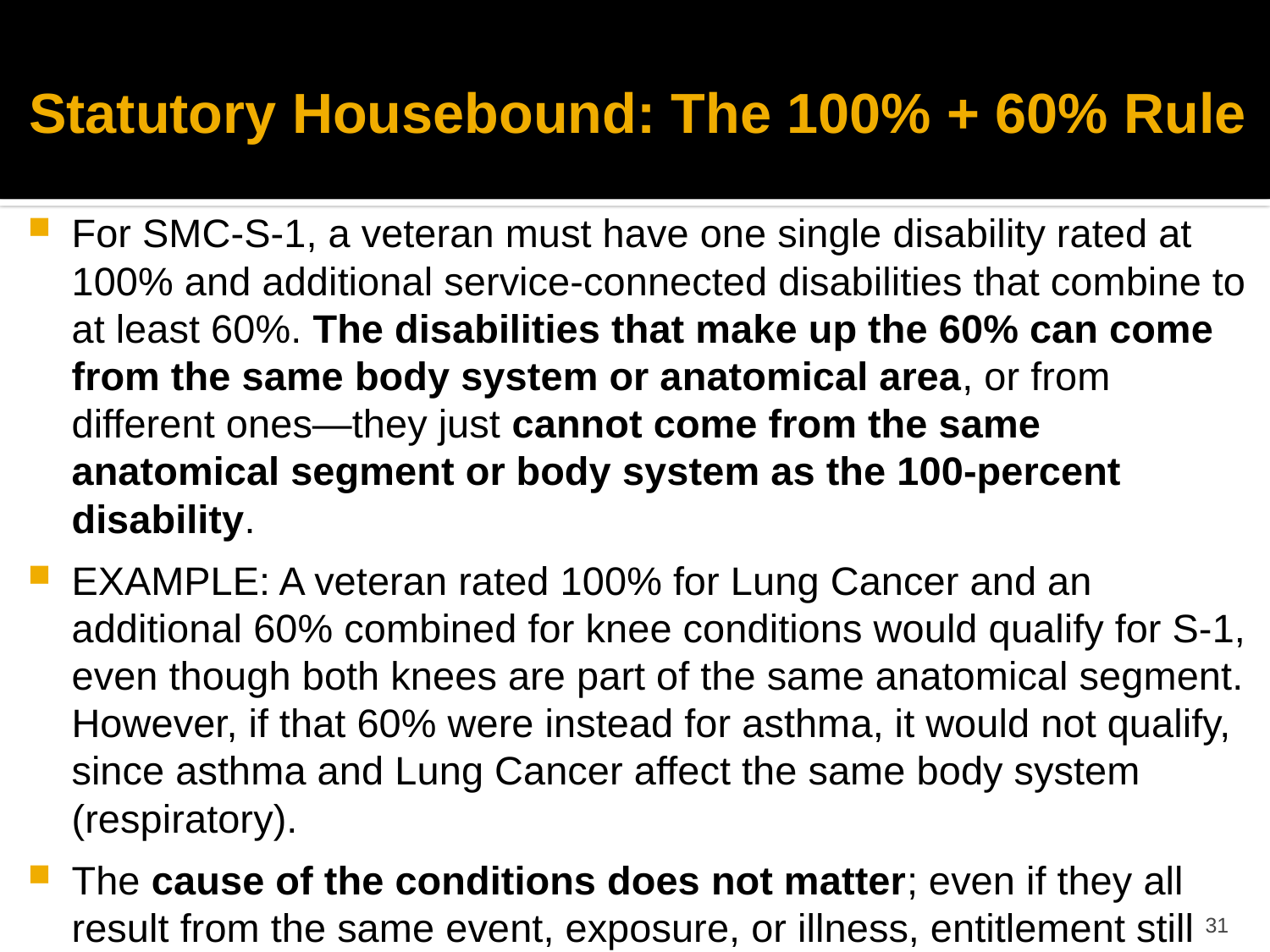

# Statutory Housebound: The 100% + 60% Rule
For SMC-S-1, a veteran must have one single disability rated at 100% and additional service-connected disabilities that combine to at least 60%. The disabilities that make up the 60% can come from the same body system or anatomical area, or from different ones—they just cannot come from the same anatomical segment or body system as the 100-percent disability.
EXAMPLE: A veteran rated 100% for Lung Cancer and an additional 60% combined for knee conditions would qualify for S-1, even though both knees are part of the same anatomical segment. However, if that 60% were instead for asthma, it would not qualify, since asthma and Lung Cancer affect the same body system (respiratory).
The cause of the conditions does not matter; even if they all result from the same event, exposure, or illness, entitlement still applies as long as the 100% disability is separate from the disabilities that form the 60%.

31